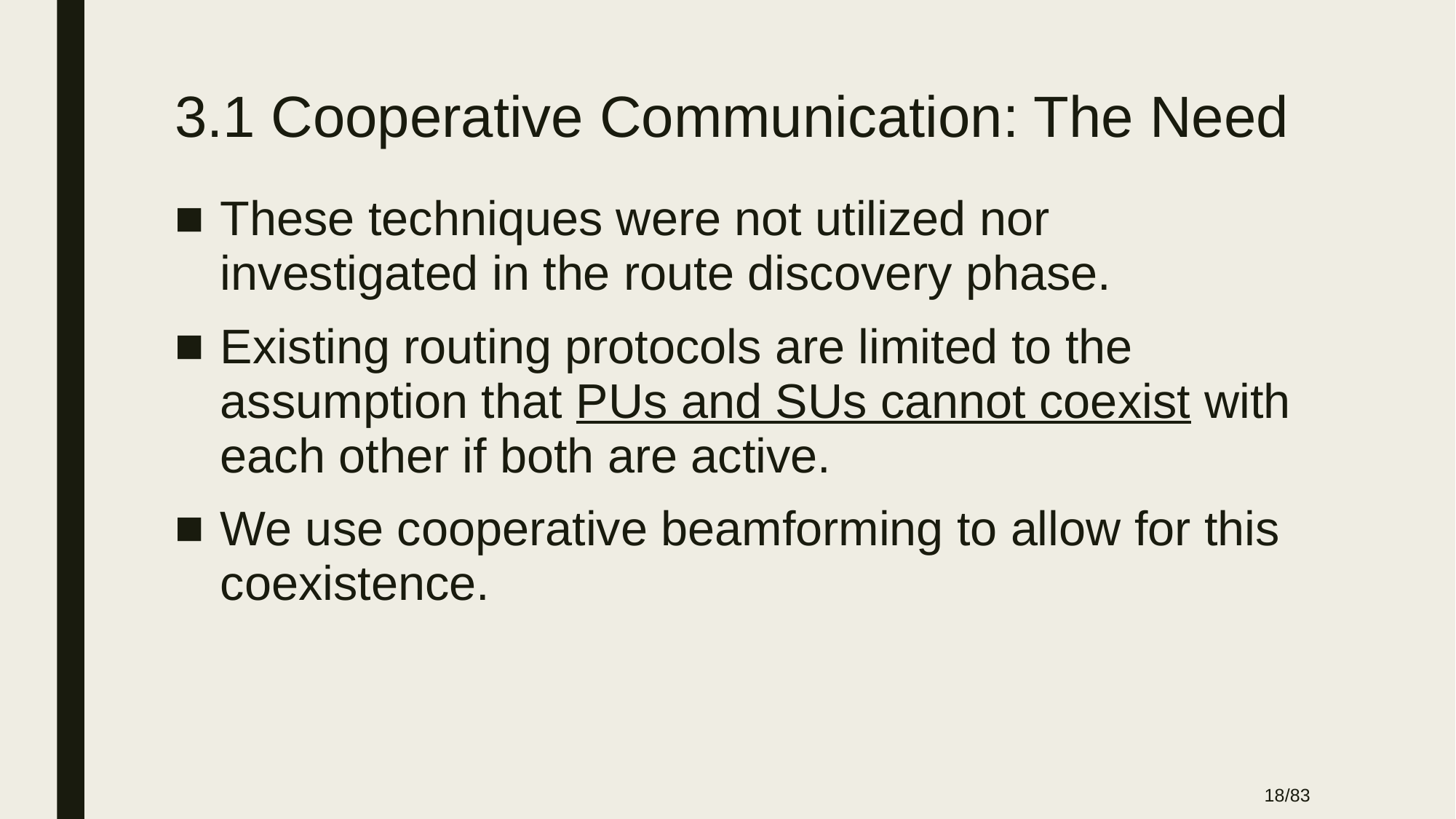

# 3.1 Cooperative Communication: The Need
These techniques were not utilized nor investigated in the route discovery phase.
Existing routing protocols are limited to the assumption that PUs and SUs cannot coexist with each other if both are active.
We use cooperative beamforming to allow for this coexistence.
18/83